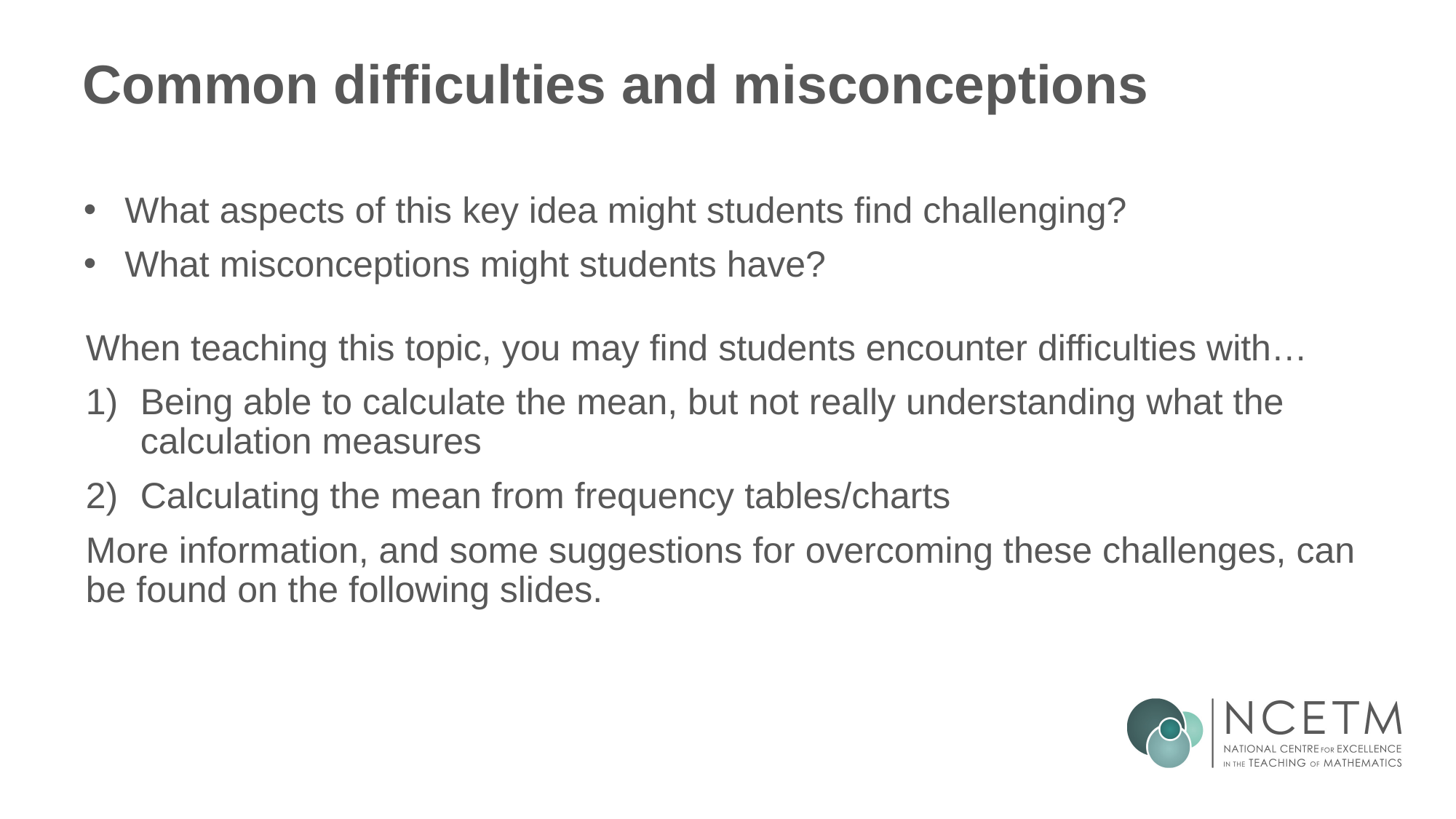

# Common difficulties and misconceptions
What aspects of this key idea might students find challenging?
What misconceptions might students have?

When teaching this topic, you may find students encounter difficulties with…
Being able to calculate the mean, but not really understanding what the calculation measures
Calculating the mean from frequency tables/charts
More information, and some suggestions for overcoming these challenges, can be found on the following slides.